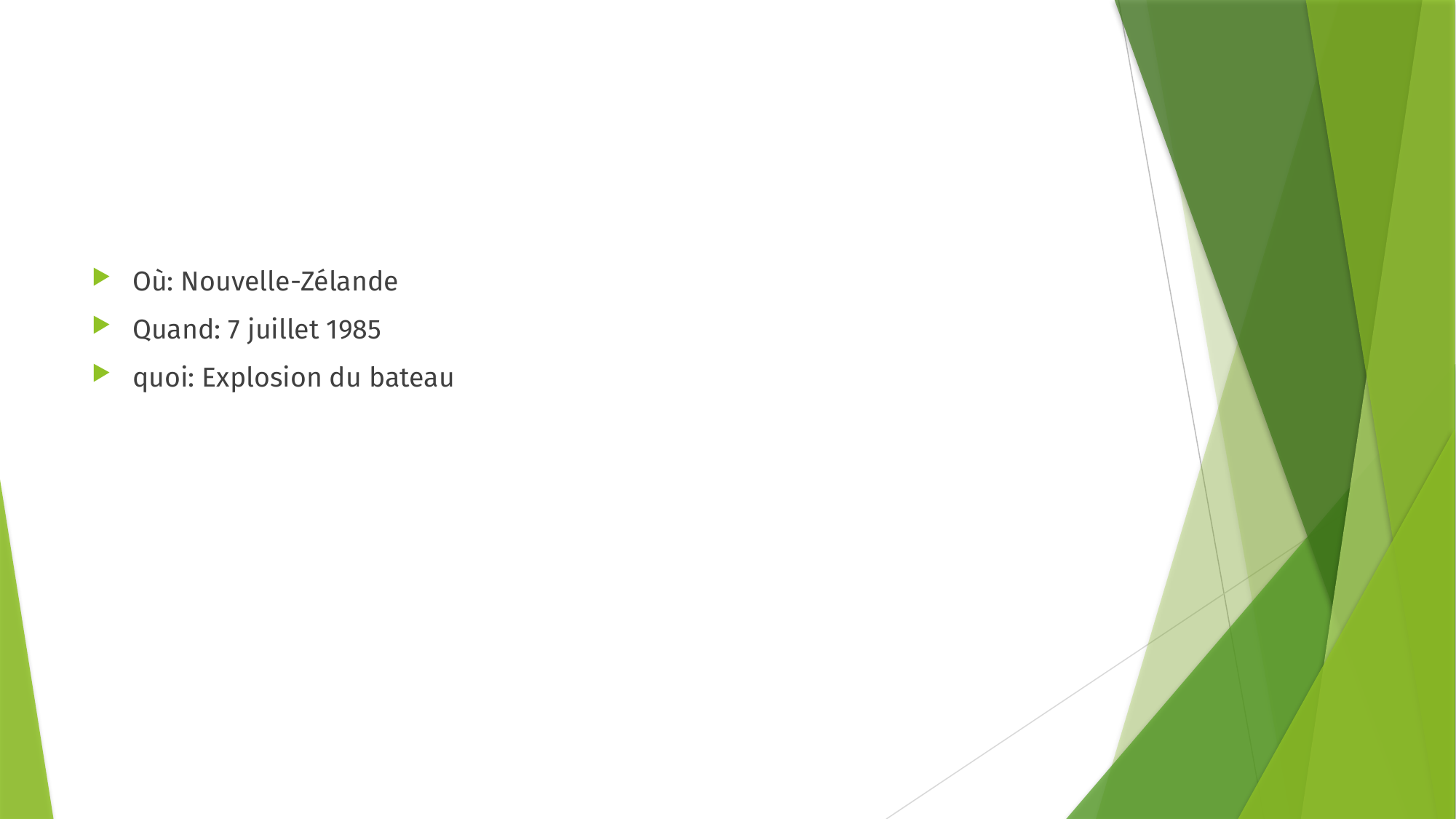

#
Où: Nouvelle-Zélande
Quand: 7 juillet 1985
quoi: Explosion du bateau